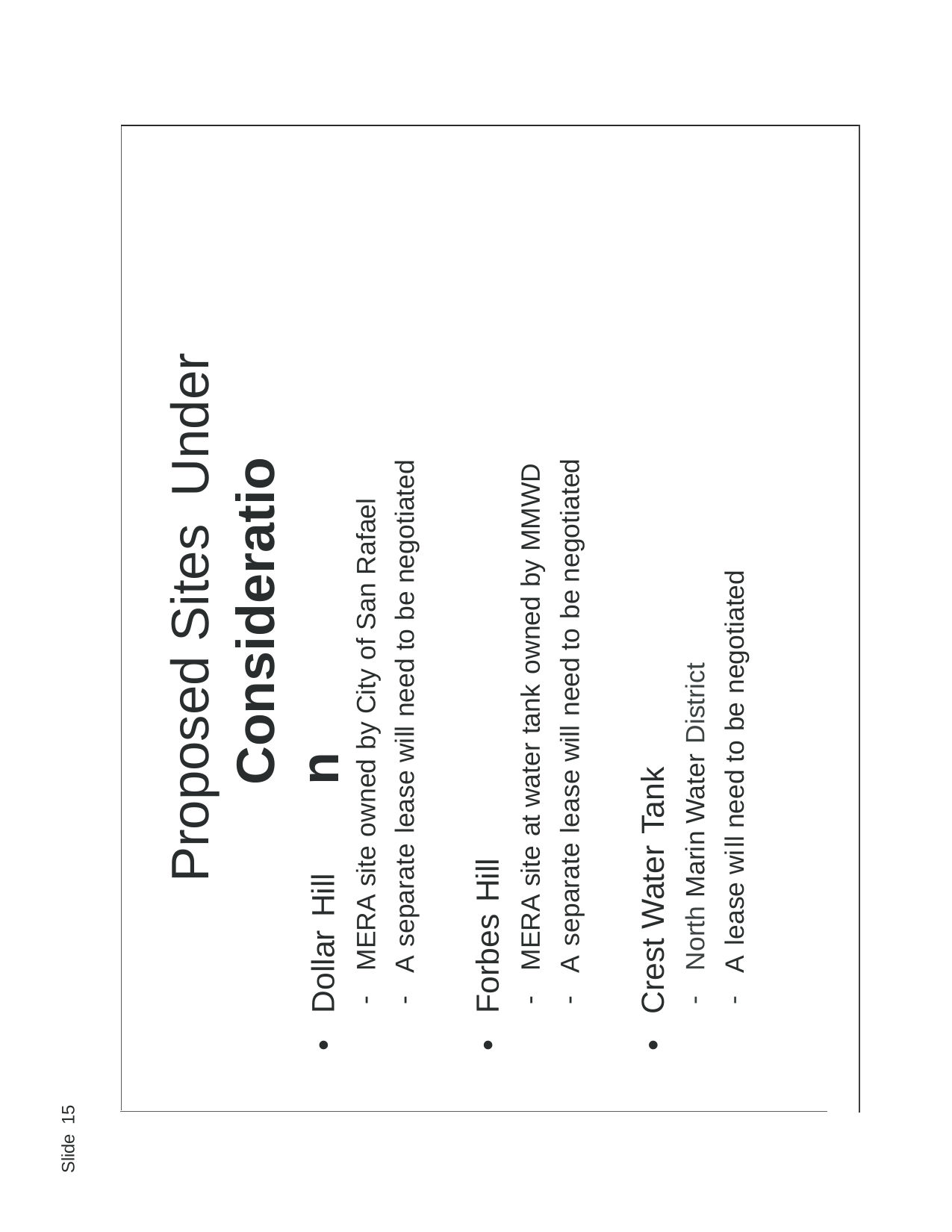

Under
Dollar Hill
MERA site owned by City of San Rafael
A separate lease will need to be negotiated
Forbes Hill
MERA site at water tank owned by MMWD
A separate lease will need to be negotiated
Consideration
Proposed Sites
Crest Water Tank
North Marin Water District
A lease will need to be negotiated
•
•
•
15

Slide